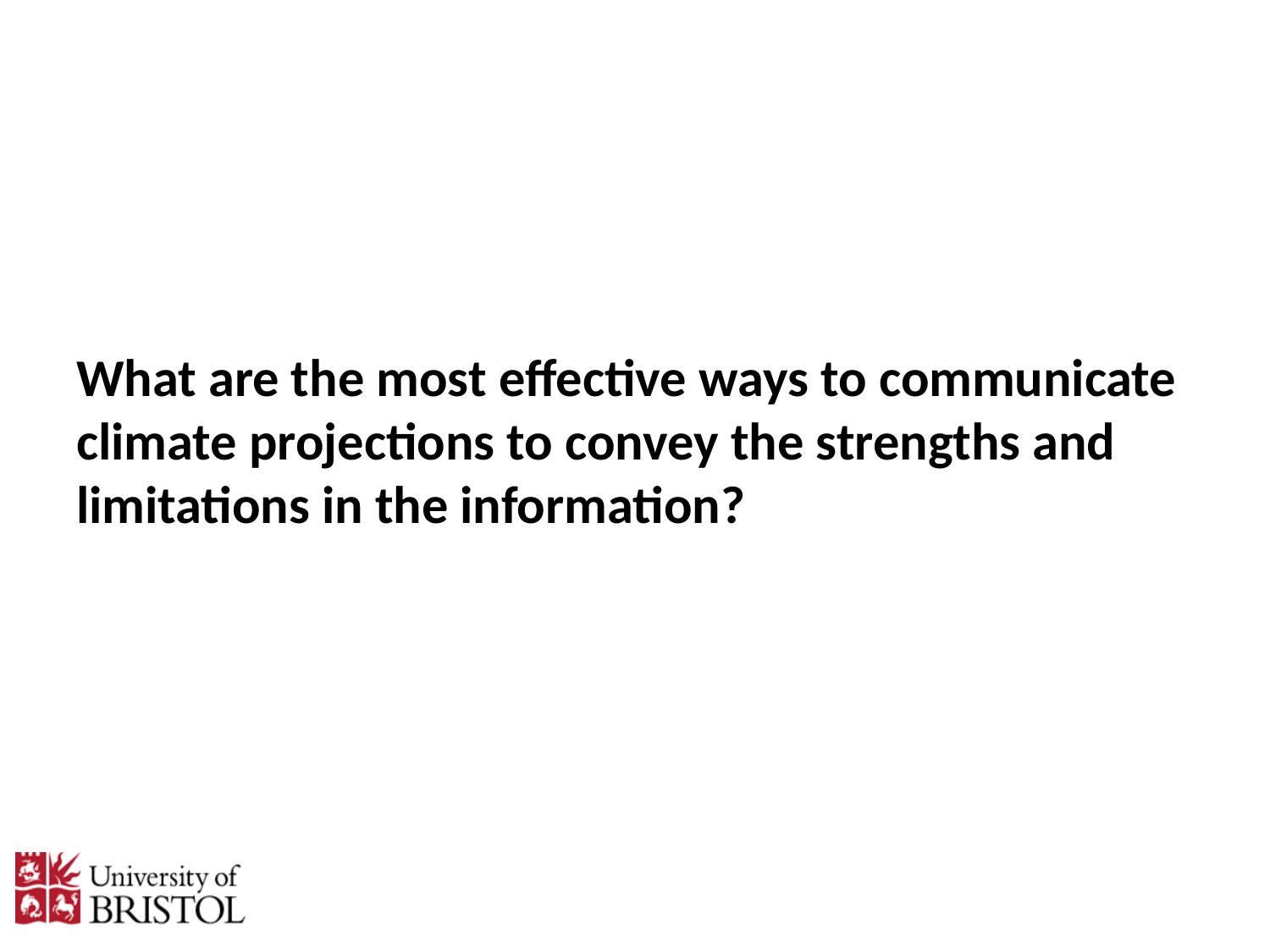

# What are the most effective ways to communicate climate projections to convey the strengths and limitations in the information?